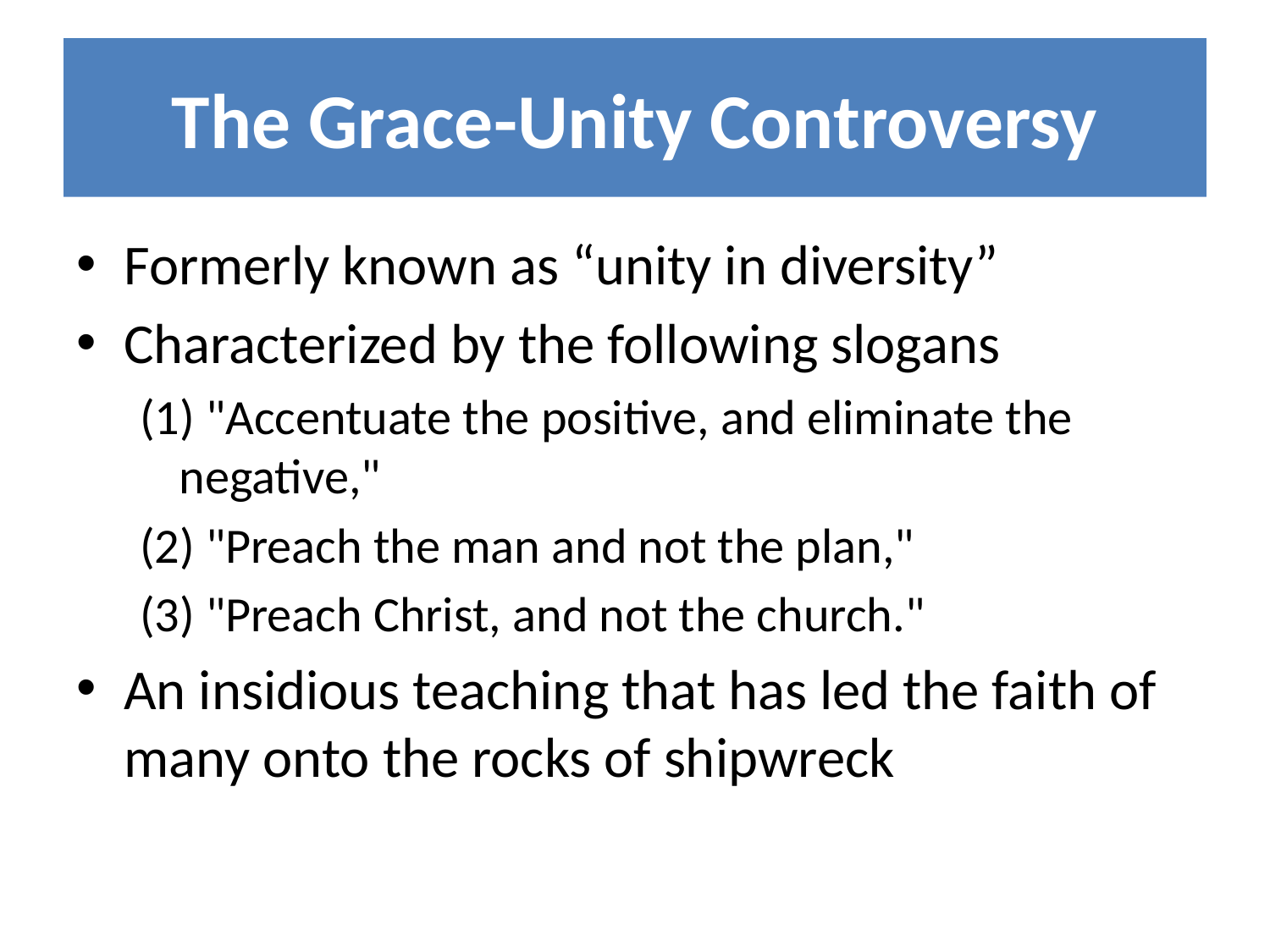

# The Grace-Unity Controversy
Formerly known as “unity in diversity”
Characterized by the following slogans
(1) "Accentuate the positive, and eliminate the negative,"
(2) "Preach the man and not the plan,"
(3) "Preach Christ, and not the church."
An insidious teaching that has led the faith of many onto the rocks of shipwreck